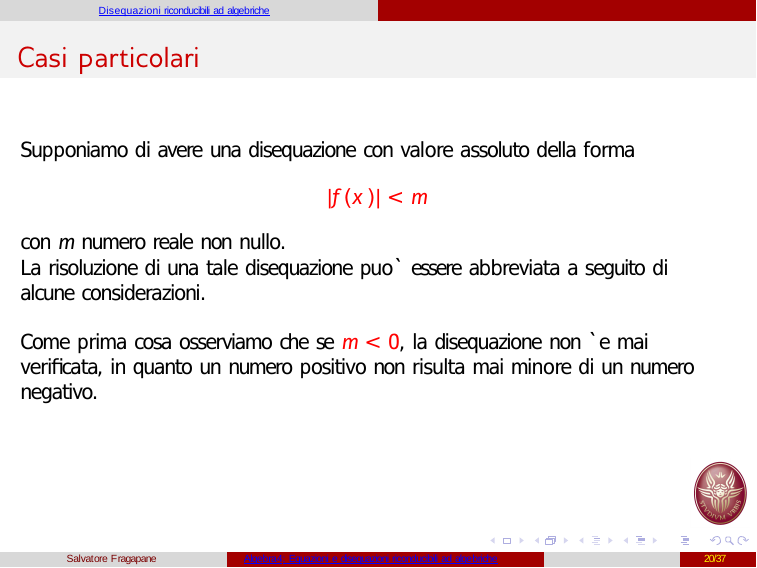

Disequazioni riconducibili ad algebriche

# Casi particolari
Supponiamo di avere una disequazione con valore assoluto della forma

|f (x )| < m
con m numero reale non nullo.
La risoluzione di una tale disequazione puo` essere abbreviata a seguito di alcune considerazioni.

Come prima cosa osserviamo che se m < 0, la disequazione non `e mai verificata, in quanto un numero positivo non risulta mai minore di un numero negativo.

Salvatore Fragapane
Algebra4: Equazioni e disequazioni riconducibili ad algebriche
20/37